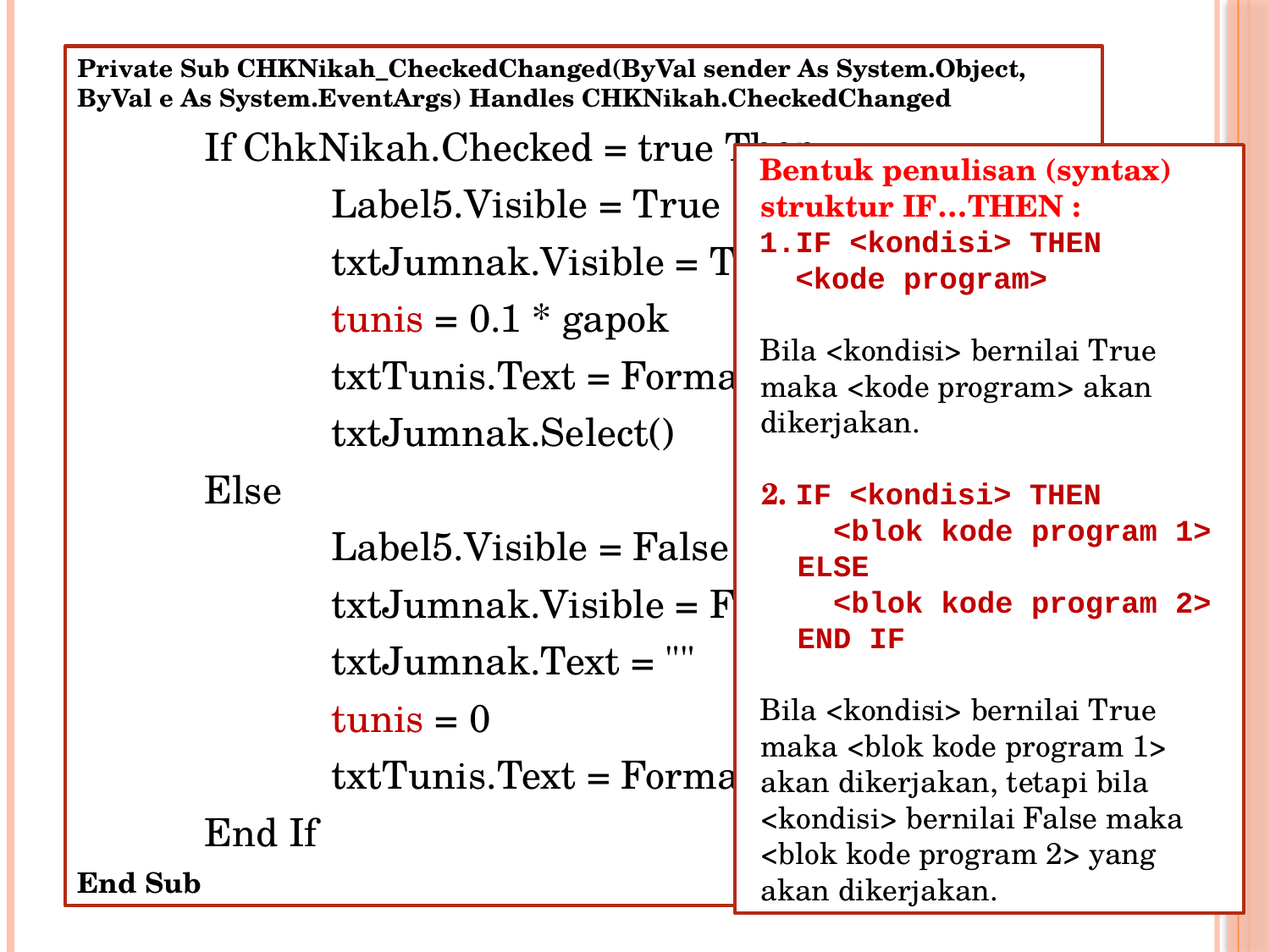

Private Sub CHKNikah_CheckedChanged(ByVal sender As System.Object, ByVal e As System.EventArgs) Handles CHKNikah.CheckedChanged
	If ChkNikah.Checked = true Then
    		Label5.Visible = True
    		txtJumnak.Visible = True
    		tunis = 0.1 * gapok
    		txtTunis.Text = Format(tunis, "#,##0")
    		txtJumnak.Select()
	Else
   	 	Label5.Visible = False
    		txtJumnak.Visible = False
    		txtJumnak.Text = ""
    		tunis = 0
    		txtTunis.Text = Format(tunis, "#,##0")
	End If
End Sub
Bentuk penulisan (syntax) struktur IF…THEN :
1.IF <kondisi> THEN
  <kode program>

Bila <kondisi> bernilai True maka <kode program> akan dikerjakan.

2. IF <kondisi> THEN
    <blok kode program 1>
  ELSE
    <blok kode program 2>
  END IF

Bila <kondisi> bernilai True maka <blok kode program 1> akan dikerjakan, tetapi bila <kondisi> bernilai False maka <blok kode program 2> yang akan dikerjakan.